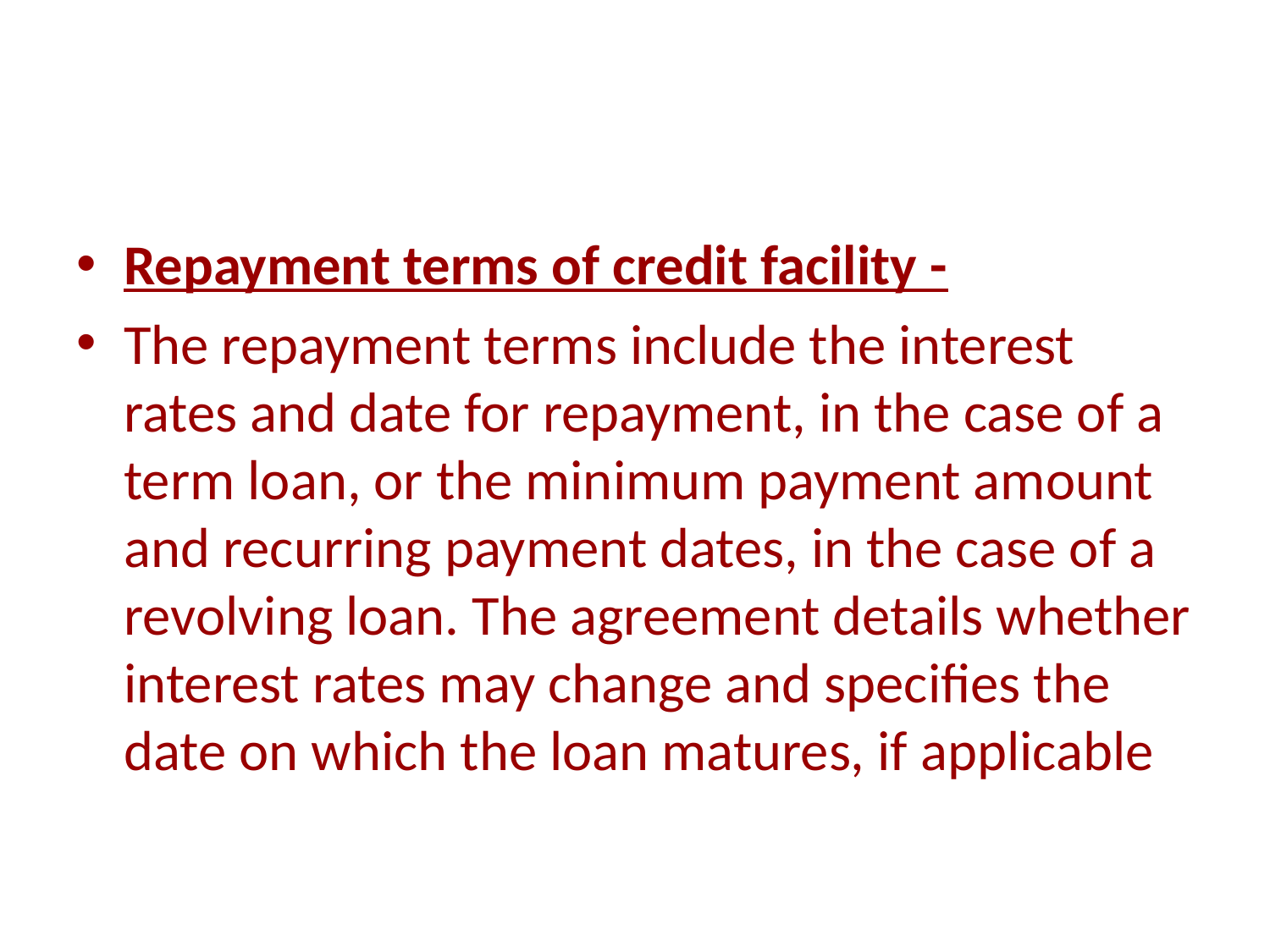

Repayment terms of credit facility -
The repayment terms include the interest rates and date for repayment, in the case of a term loan, or the minimum payment amount and recurring payment dates, in the case of a revolving loan. The agreement details whether interest rates may change and specifies the date on which the loan matures, if applicable